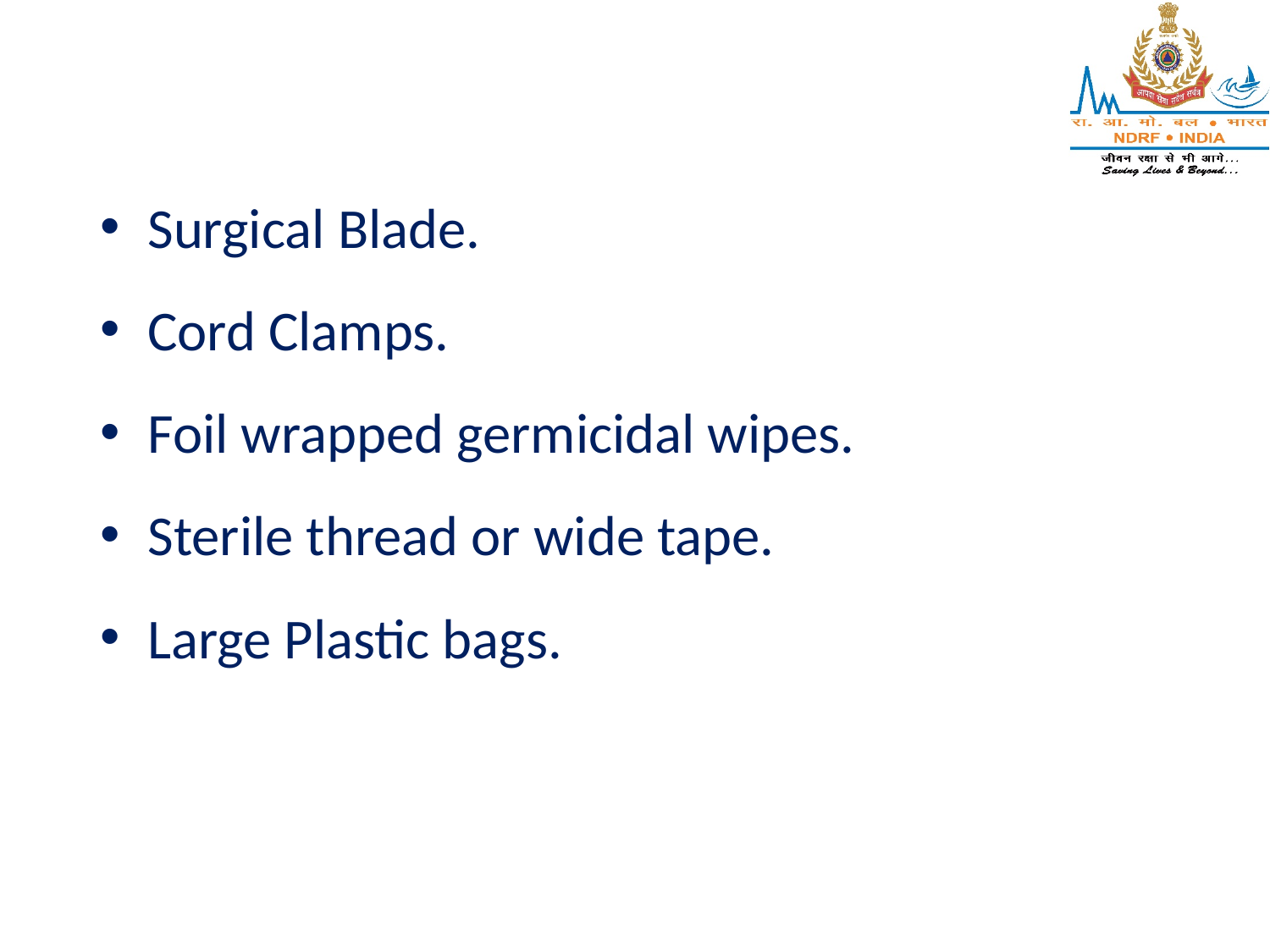

Surgical Blade.
Cord Clamps.
Foil wrapped germicidal wipes.
Sterile thread or wide tape.
Large Plastic bags.